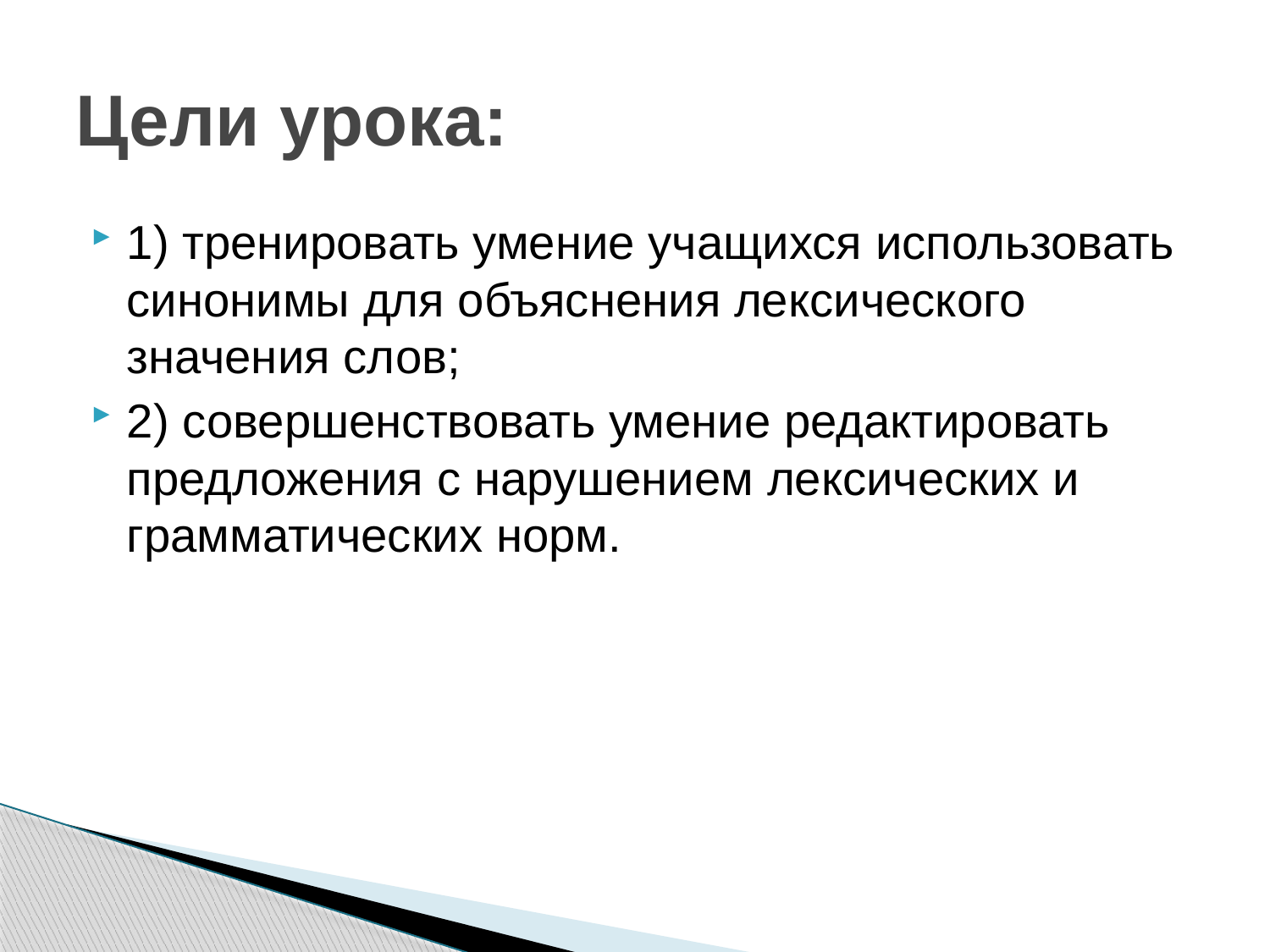

# Цели урока:
1) тренировать умение учащихся использовать синонимы для объяснения лексического значения слов;
2) совершенствовать умение редактировать предложения с нарушением лексических и грамматических норм.